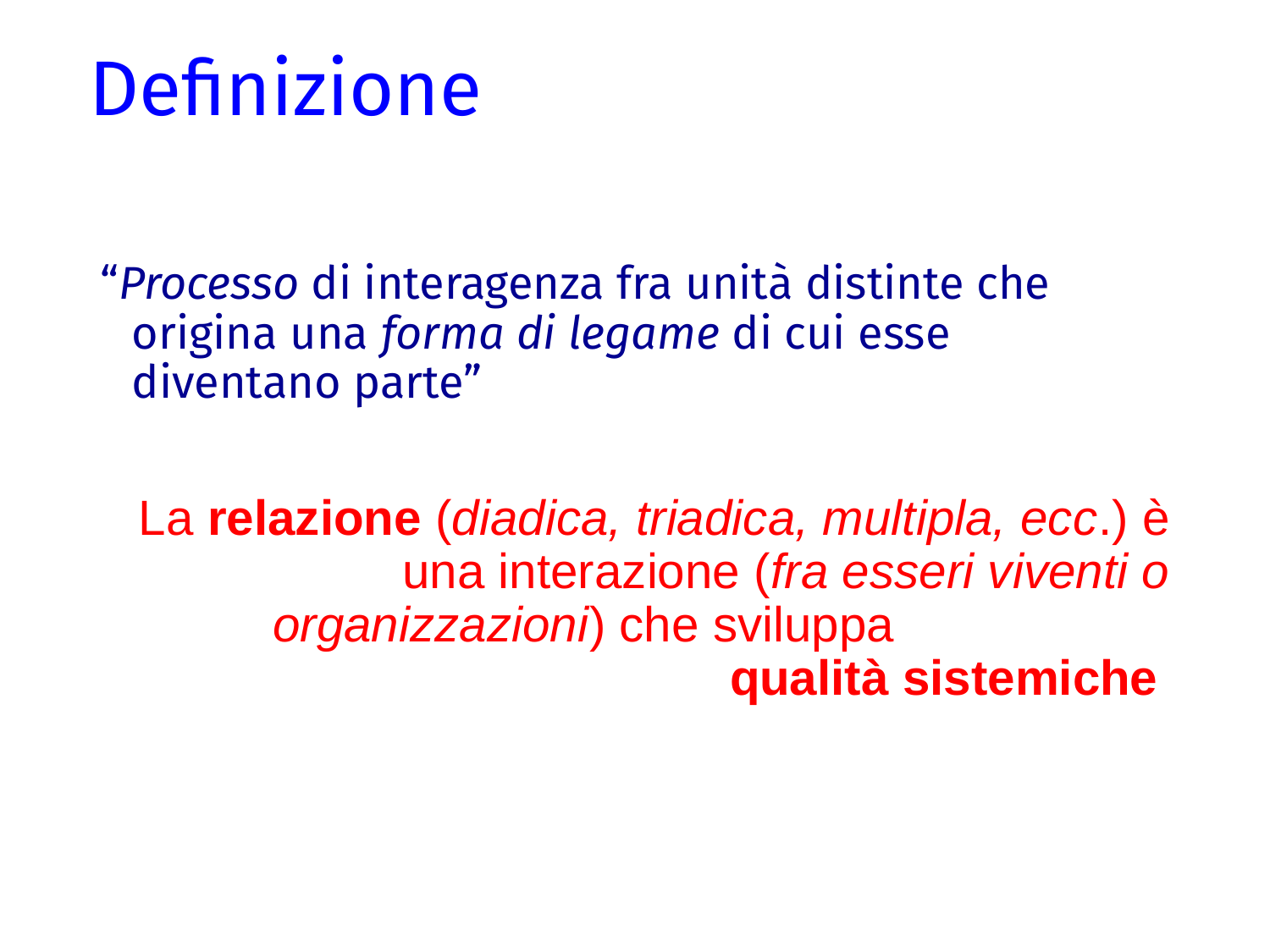

# Definizione
“Processo di interagenza fra unità distinte che origina una forma di legame di cui esse diventano parte”

La relazione (diadica, triadica, multipla, ecc.) è una interazione (fra esseri viventi o organizzazioni) che sviluppa                     qualità sistemiche